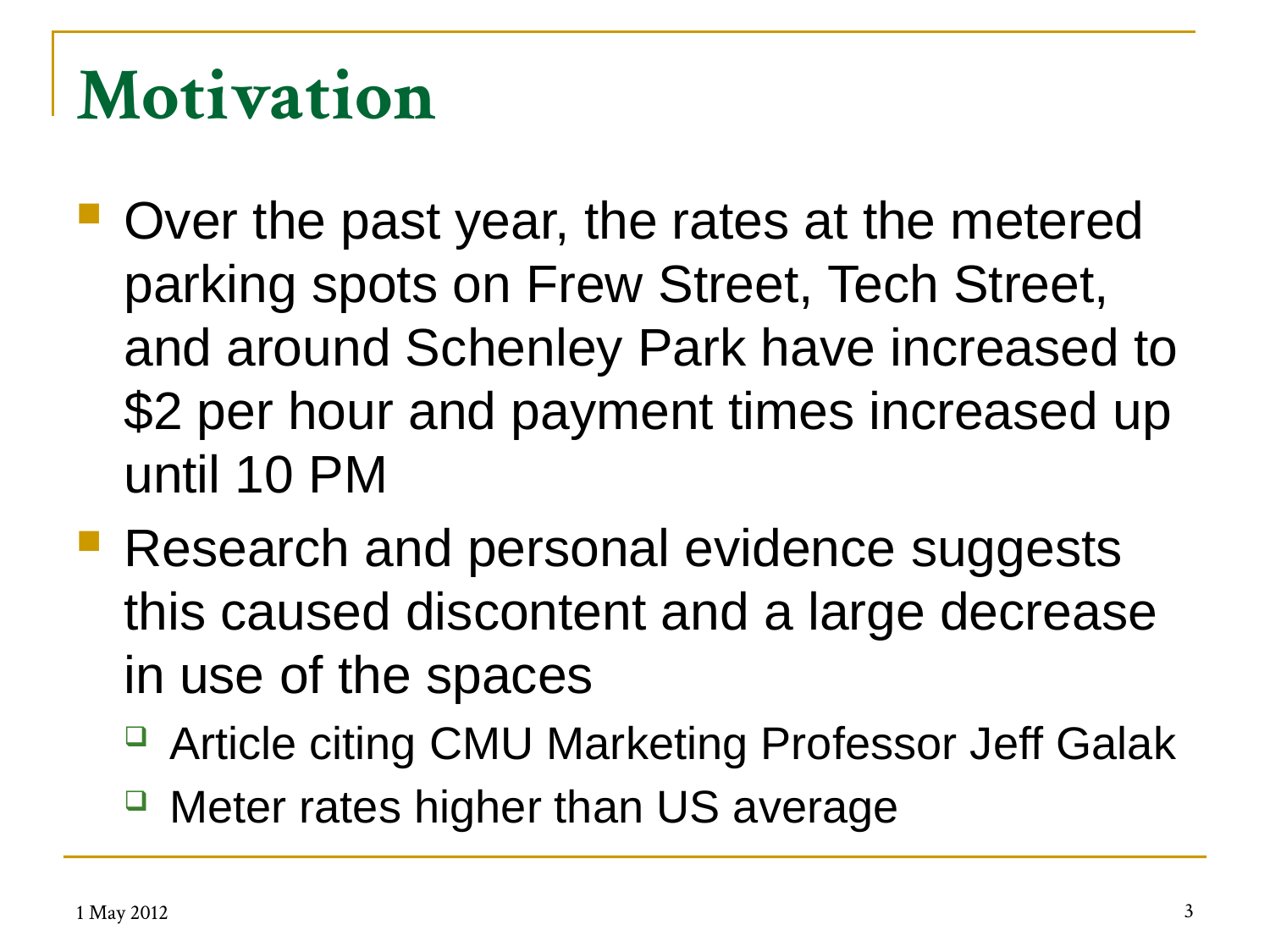

# Motivation
Over the past year, the rates at the metered parking spots on Frew Street, Tech Street, and around Schenley Park have increased to $2 per hour and payment times increased up until 10 PM
Research and personal evidence suggests this caused discontent and a large decrease in use of the spaces
Article citing CMU Marketing Professor Jeff Galak
Meter rates higher than US average
1 May 2012
3